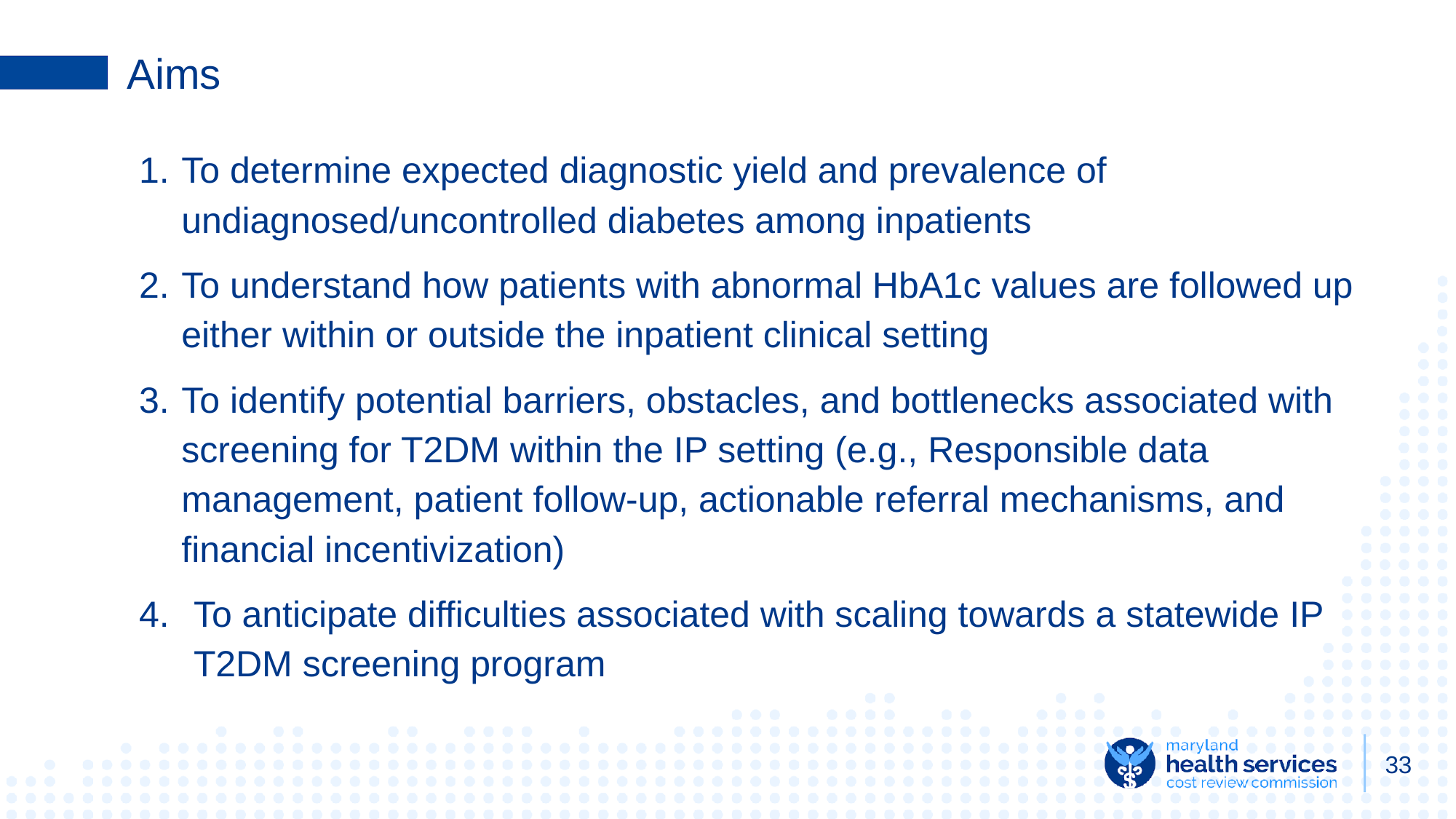

# Aims
To determine expected diagnostic yield and prevalence of undiagnosed/uncontrolled diabetes among inpatients
To understand how patients with abnormal HbA1c values are followed up either within or outside the inpatient clinical setting
To identify potential barriers, obstacles, and bottlenecks associated with screening for T2DM within the IP setting (e.g., Responsible data management, patient follow-up, actionable referral mechanisms, and financial incentivization)
To anticipate difficulties associated with scaling towards a statewide IP T2DM screening program
33